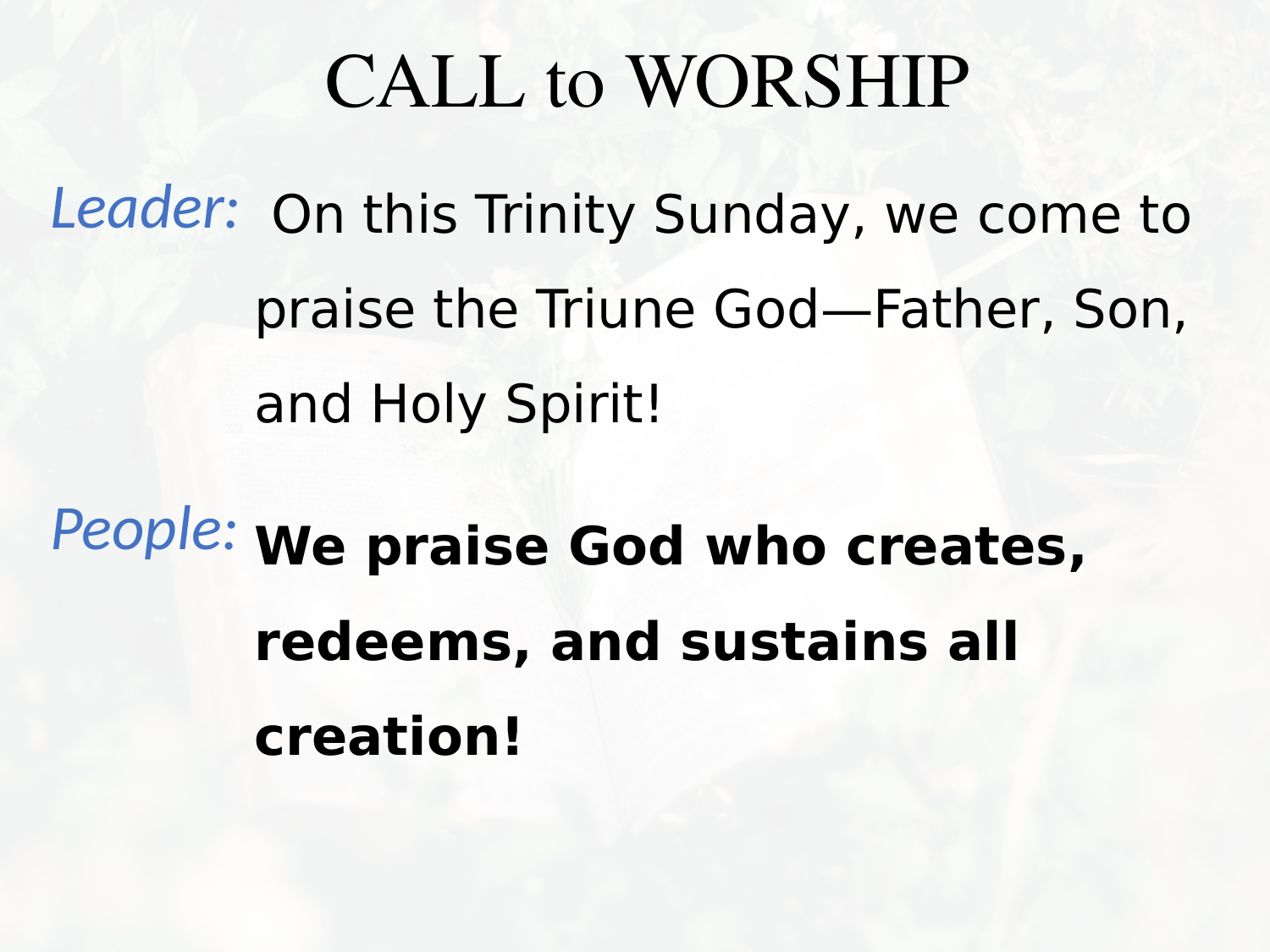

On this Trinity Sunday, we come to praise the Triune God—Father, Son, and Holy Spirit!
We praise God who creates, redeems, and sustains all creation!